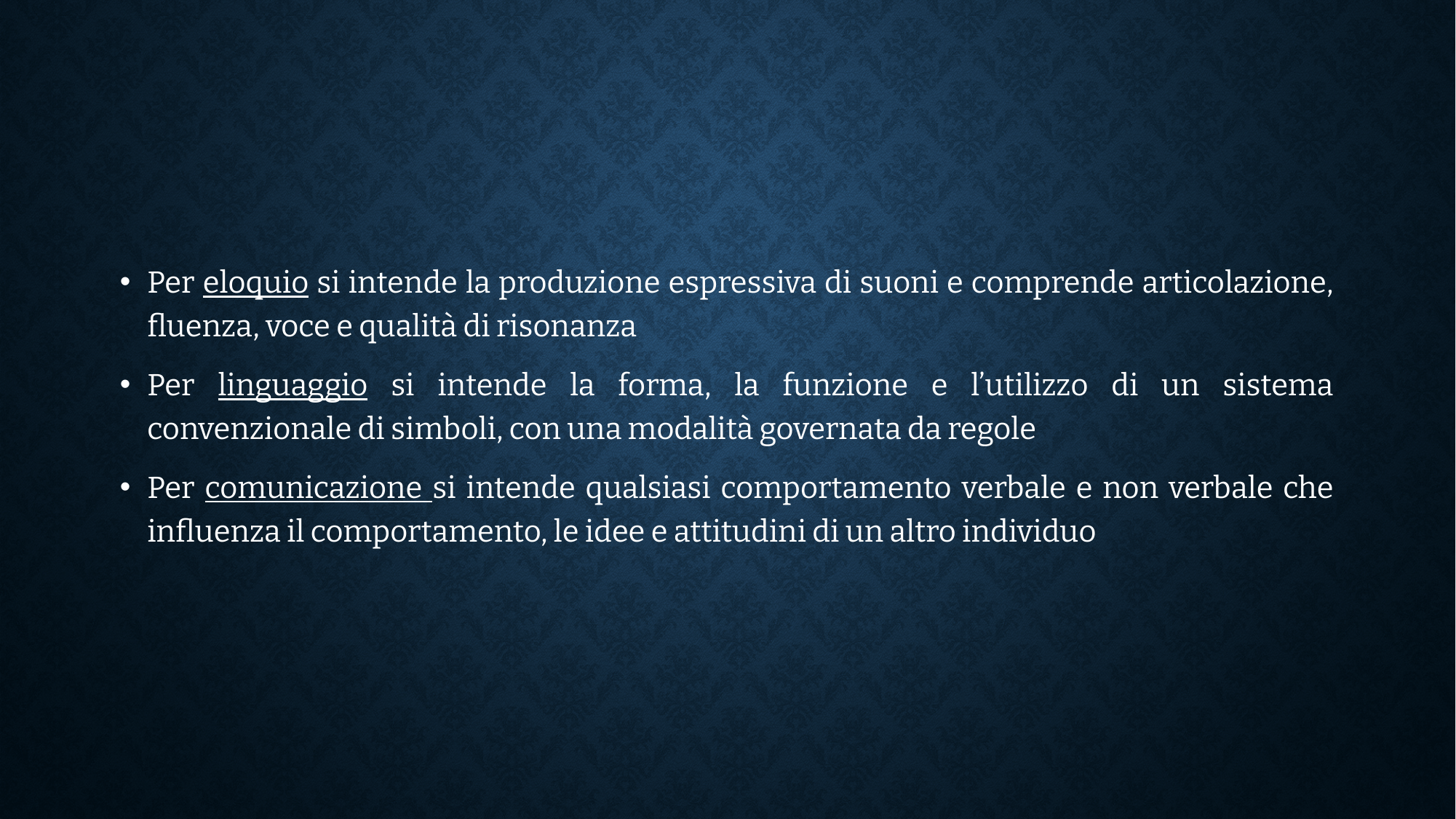

#
Per eloquio si intende la produzione espressiva di suoni e comprende articolazione, fluenza, voce e qualità di risonanza
Per linguaggio si intende la forma, la funzione e l’utilizzo di un sistema convenzionale di simboli, con una modalità governata da regole
Per comunicazione si intende qualsiasi comportamento verbale e non verbale che influenza il comportamento, le idee e attitudini di un altro individuo